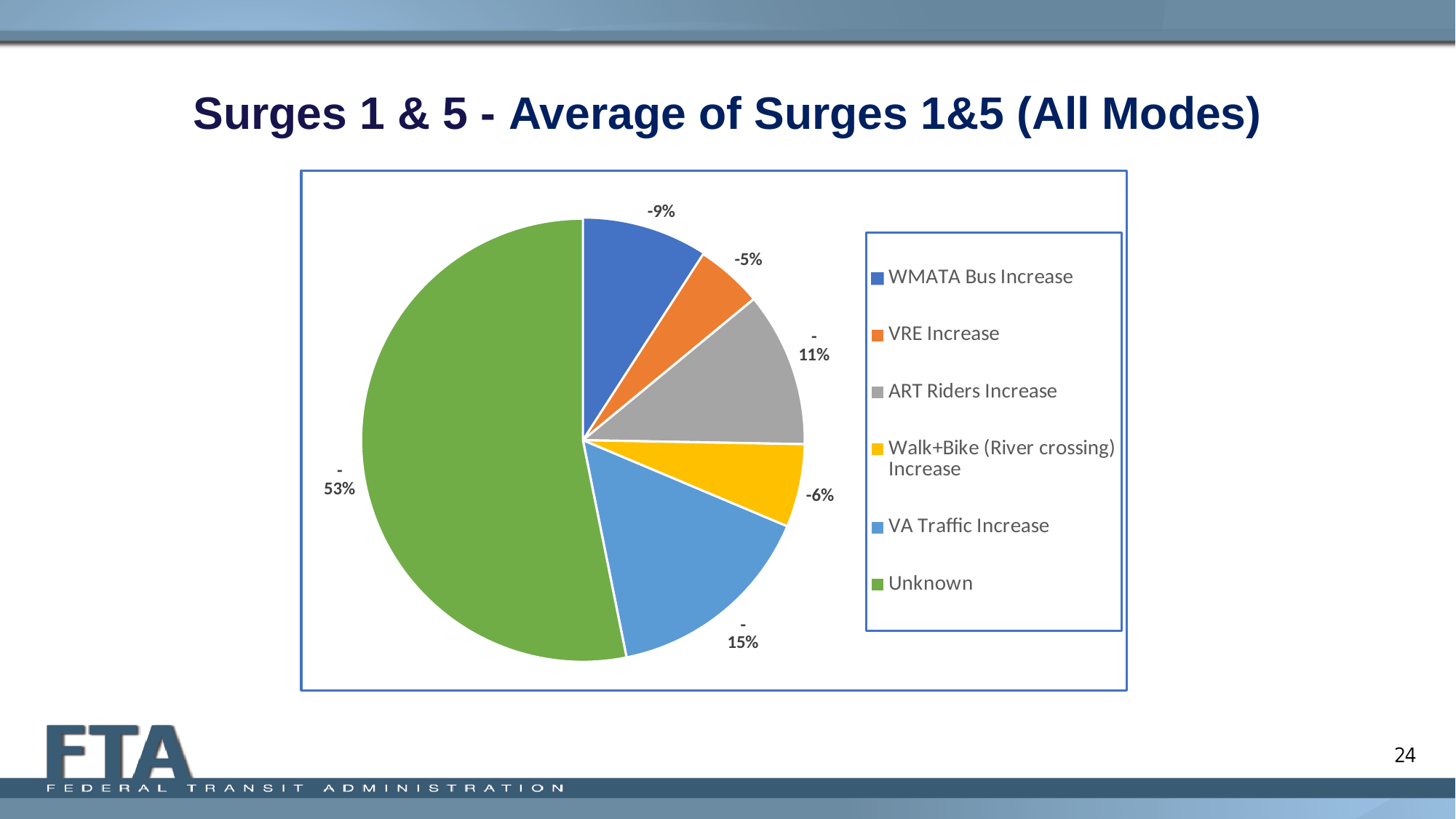

# Surges 1 & 5 - Average of Surges 1&5 (All Modes)

### Chart

| Category |  |
|---|---|
| WMATA Bus Increase | -0.09124116496710315 |
| VRE Increase | -0.048774637999574516 |
| ART Riders Increase | -0.11283524260646577 |
| Walk+Bike (River crossing) Increase | -0.06067545478638298 |
| VA Traffic Increase | -0.15490308059260255 |
| Unknown | -0.5315704190478711 |